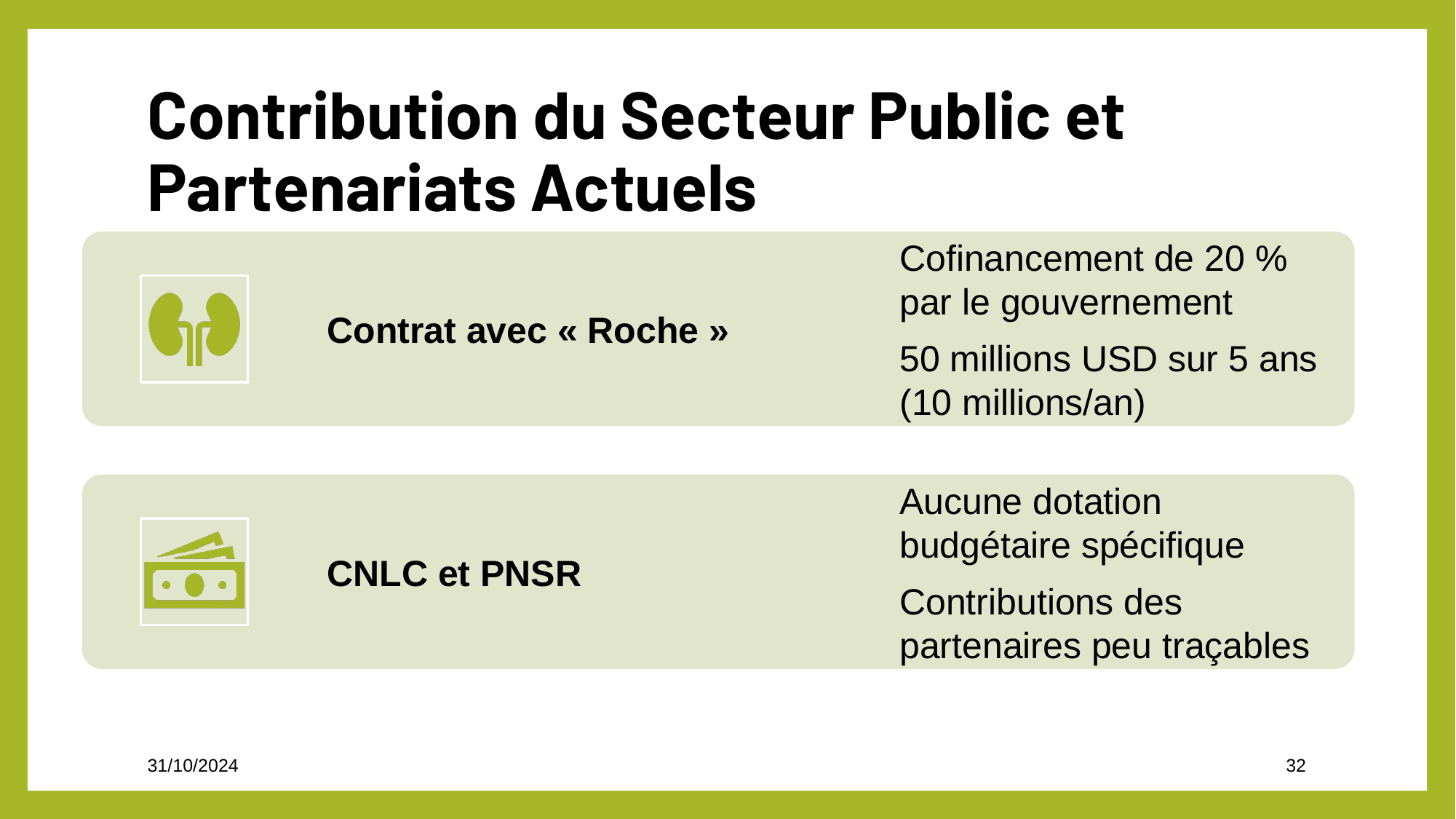

# Contribution du Secteur Public et Partenariats Actuels
Contrat avec « Roche »
Cofinancement de 20 % par le gouvernement
50 millions USD sur 5 ans (10 millions/an)
CNLC et PNSR
Aucune dotation budgétaire spécifique
Contributions des partenaires peu traçables
31/10/2024
32